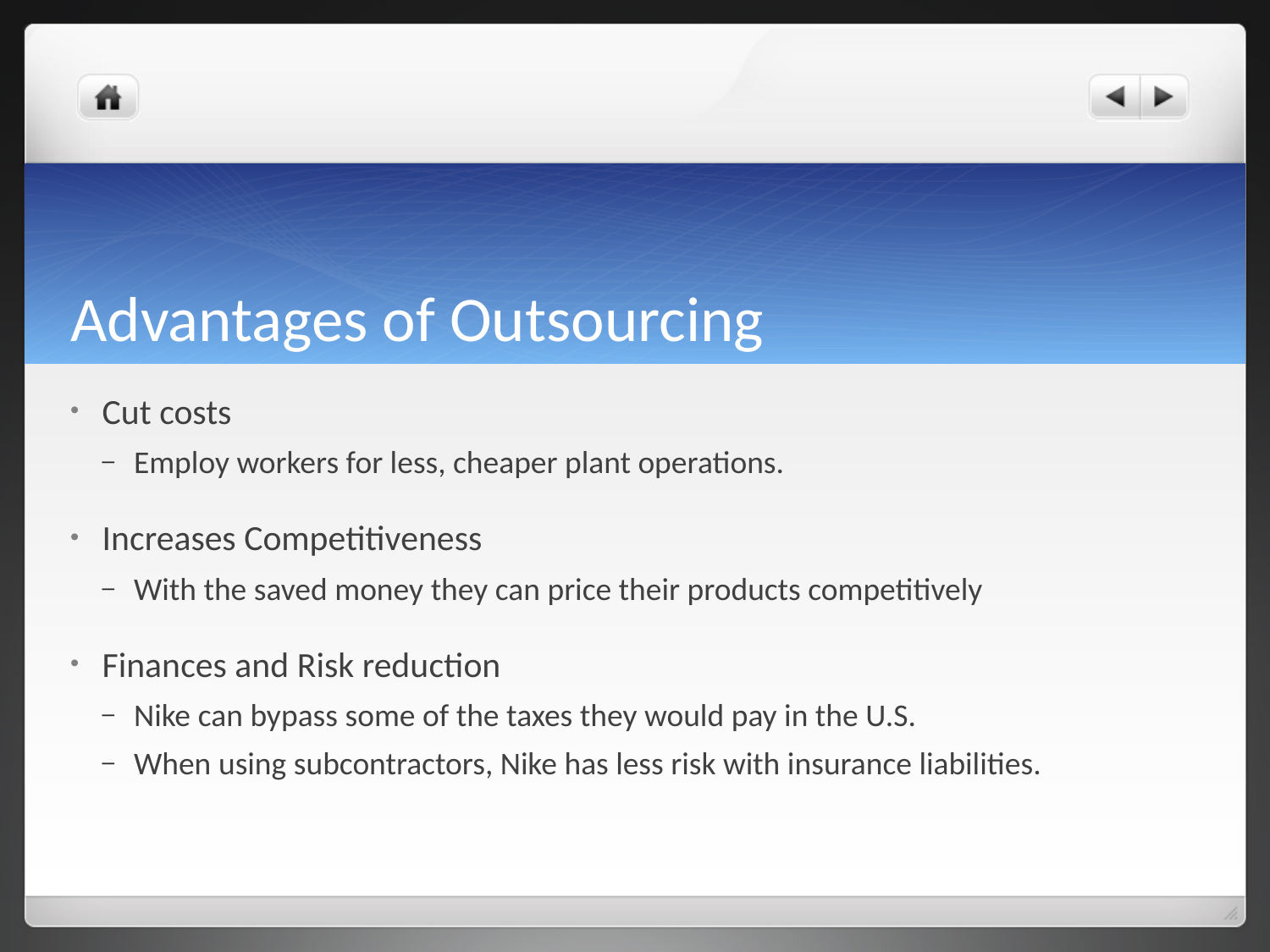

# Advantages of Outsourcing
Cut costs
Employ workers for less, cheaper plant operations.
Increases Competitiveness
With the saved money they can price their products competitively
Finances and Risk reduction
Nike can bypass some of the taxes they would pay in the U.S.
When using subcontractors, Nike has less risk with insurance liabilities.